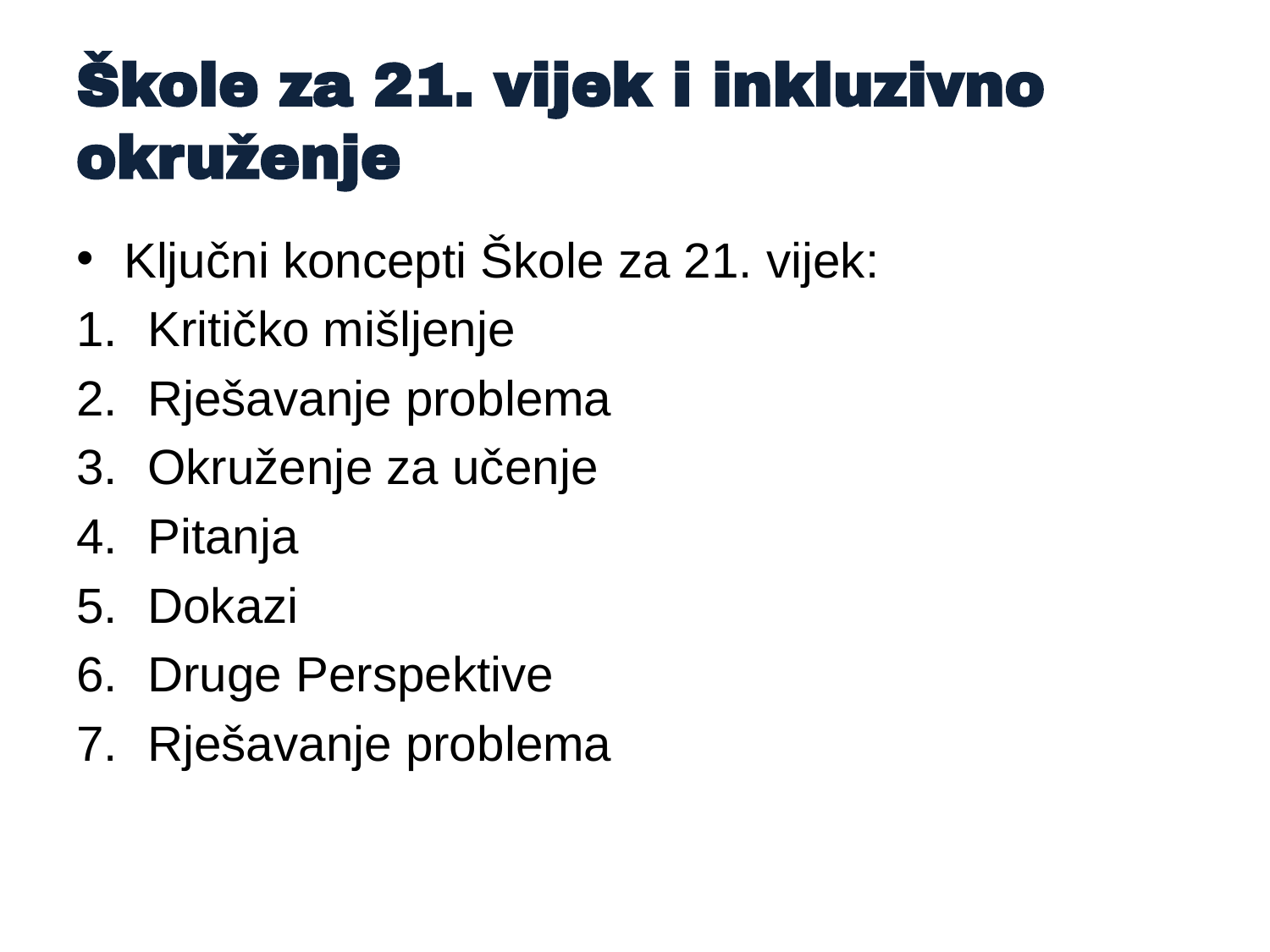

# Škole za 21. vijek i inkluzivno okruženje
Ključni koncepti Škole za 21. vijek:
Kritičko mišljenje
Rješavanje problema
Okruženje za učenje
Pitanja
Dokazi
Druge Perspektive
Rješavanje problema